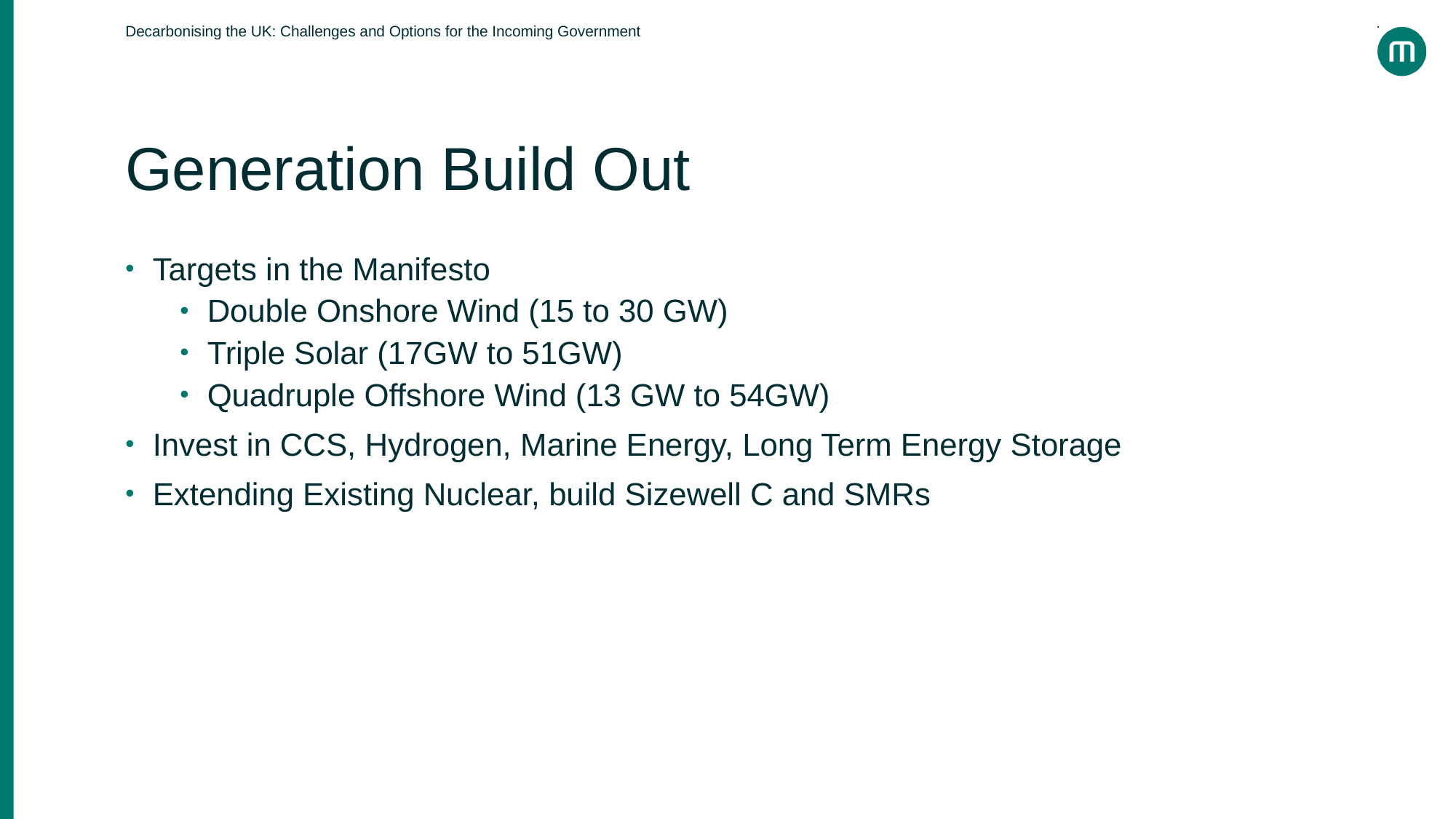

Decarbonising the UK: Challenges and Options for the Incoming Government
Generation Build Out
Targets in the Manifesto
Double Onshore Wind (15 to 30 GW)
Triple Solar (17GW to 51GW)
Quadruple Offshore Wind (13 GW to 54GW)
Invest in CCS, Hydrogen, Marine Energy, Long Term Energy Storage
Extending Existing Nuclear, build Sizewell C and SMRs